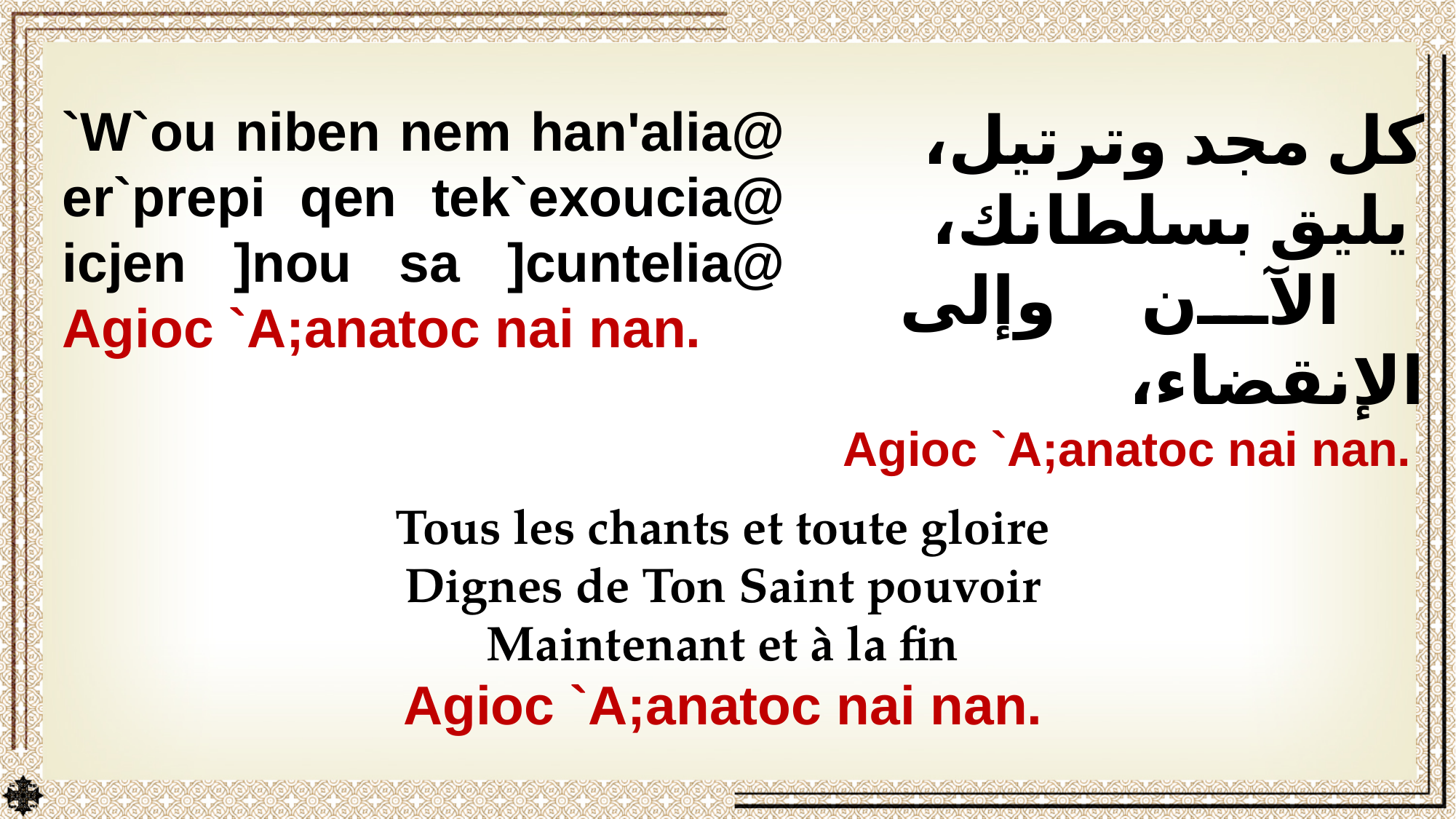

`W`ou niben nem han'alia@ er`prepi qen tek`exoucia@ icjen ]nou sa ]cuntelia@ Agioc `A;anatoc nai nan.

كل مجد وترتيل،
 يليق بسلطانك،
 الآن وإلى الإنقضاء،
Agioc `A;anatoc nai nan.

Tous les chants et toute gloire
Dignes de Ton Saint pouvoir
Maintenant et à la fin
 Agioc `A;anatoc nai nan.